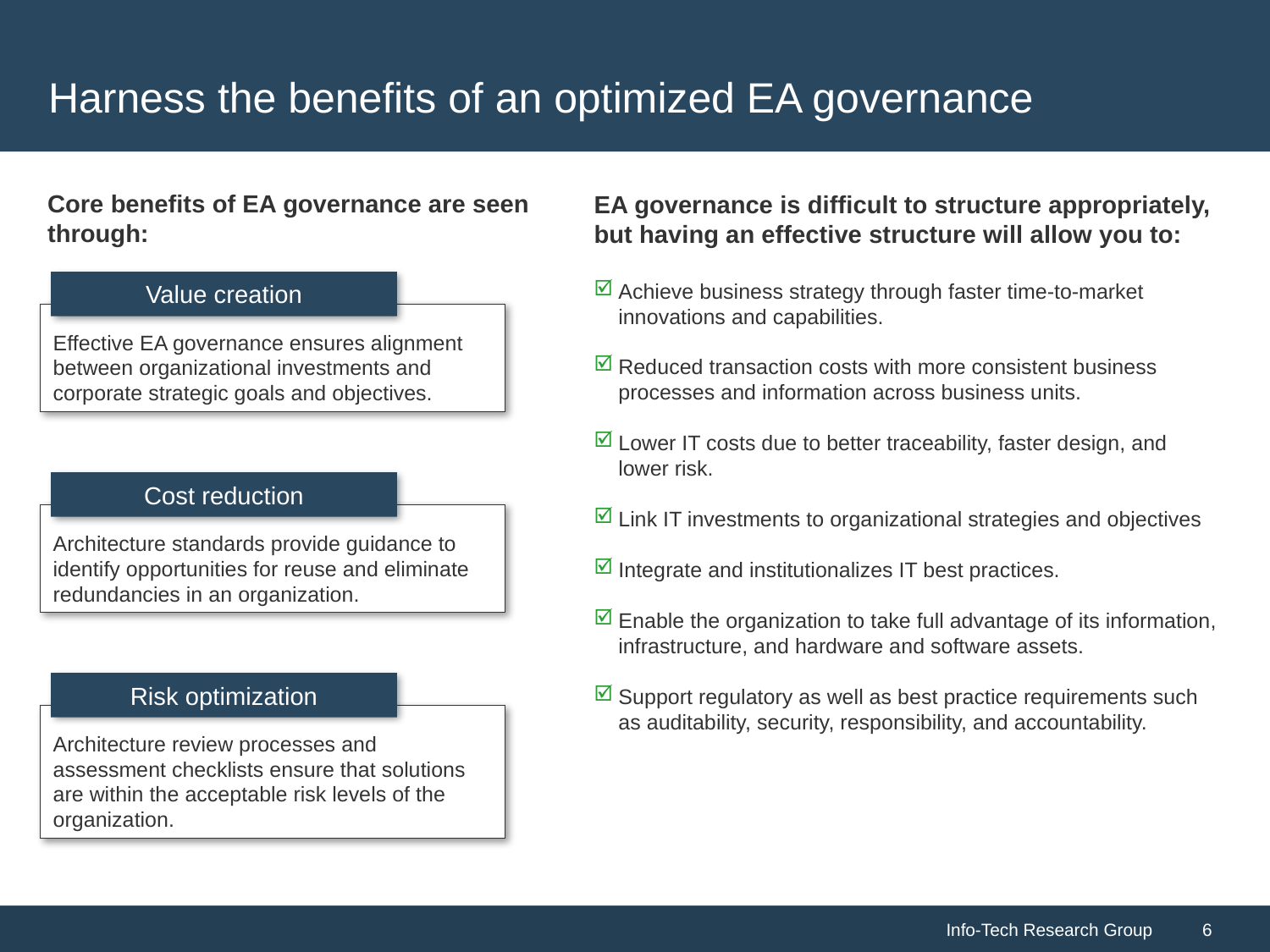

# Harness the benefits of an optimized EA governance
Core benefits of EA governance are seen through:
EA governance is difficult to structure appropriately, but having an effective structure will allow you to:

Achieve business strategy through faster time-to-market innovations and capabilities.

Reduced transaction costs with more consistent business processes and information across business units.

Lower IT costs due to better traceability, faster design, and lower risk.

Link IT investments to organizational strategies and objectives

Integrate and institutionalizes IT best practices.

Enable the organization to take full advantage of its information, infrastructure, and hardware and software assets.

Support regulatory as well as best practice requirements such as auditability, security, responsibility, and accountability.

Value creation
Effective EA governance ensures alignment between organizational investments and corporate strategic goals and objectives.
Cost reduction
Architecture standards provide guidance to identify opportunities for reuse and eliminate redundancies in an organization.
Risk optimization
Architecture review processes and assessment checklists ensure that solutions are within the acceptable risk levels of the organization.